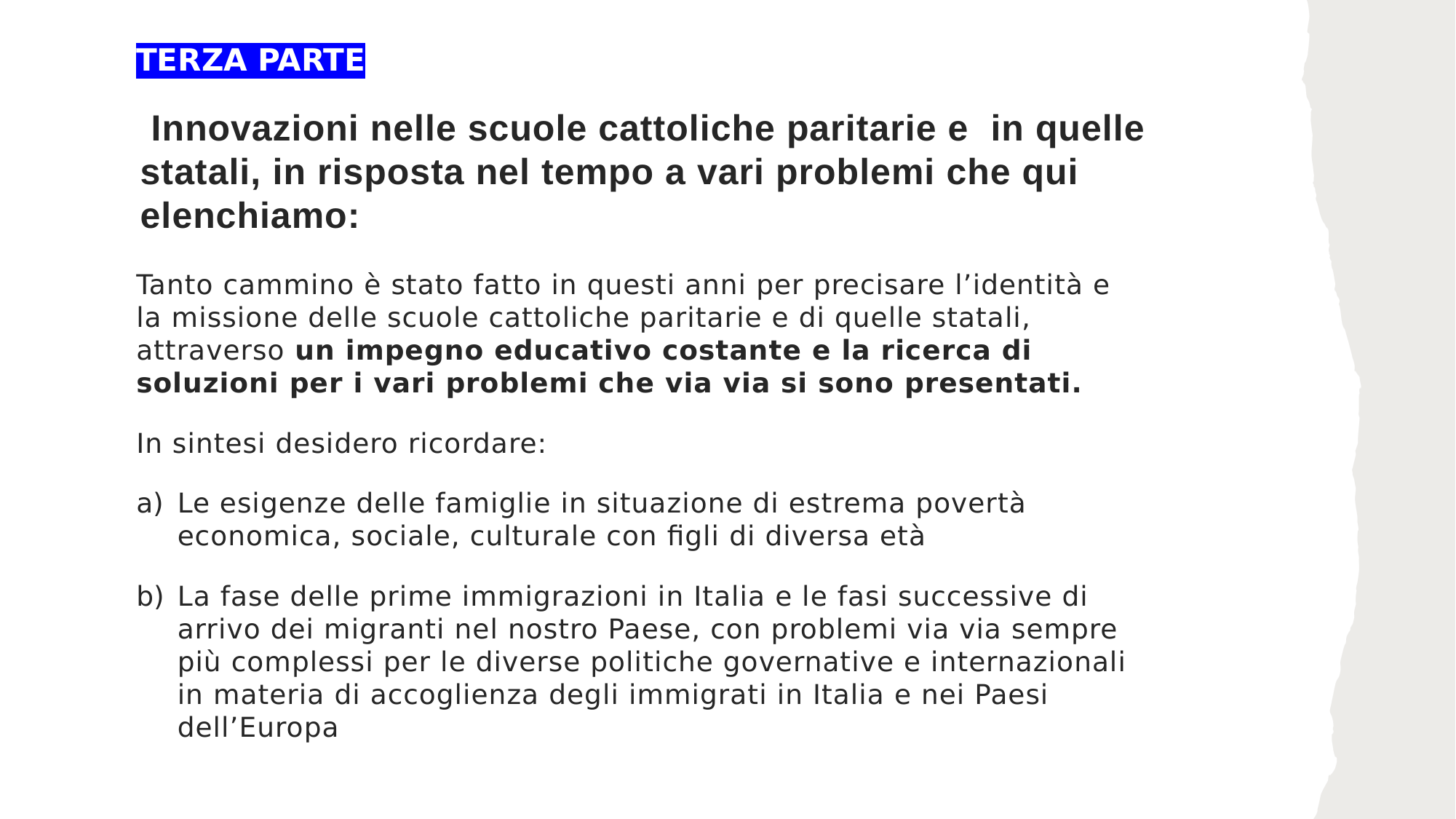

TERZA PARTE
 Innovazioni nelle scuole cattoliche paritarie e  in quelle statali, in risposta nel tempo a vari problemi che qui elenchiamo:
Tanto cammino è stato fatto in questi anni per precisare l’identità e la missione delle scuole cattoliche paritarie e di quelle statali, attraverso un impegno educativo costante e la ricerca di soluzioni per i vari problemi che via via si sono presentati.
In sintesi desidero ricordare:
Le esigenze delle famiglie in situazione di estrema povertà economica, sociale, culturale con figli di diversa età
La fase delle prime immigrazioni in Italia e le fasi successive di arrivo dei migranti nel nostro Paese, con problemi via via sempre più complessi per le diverse politiche governative e internazionali in materia di accoglienza degli immigrati in Italia e nei Paesi dell’Europa